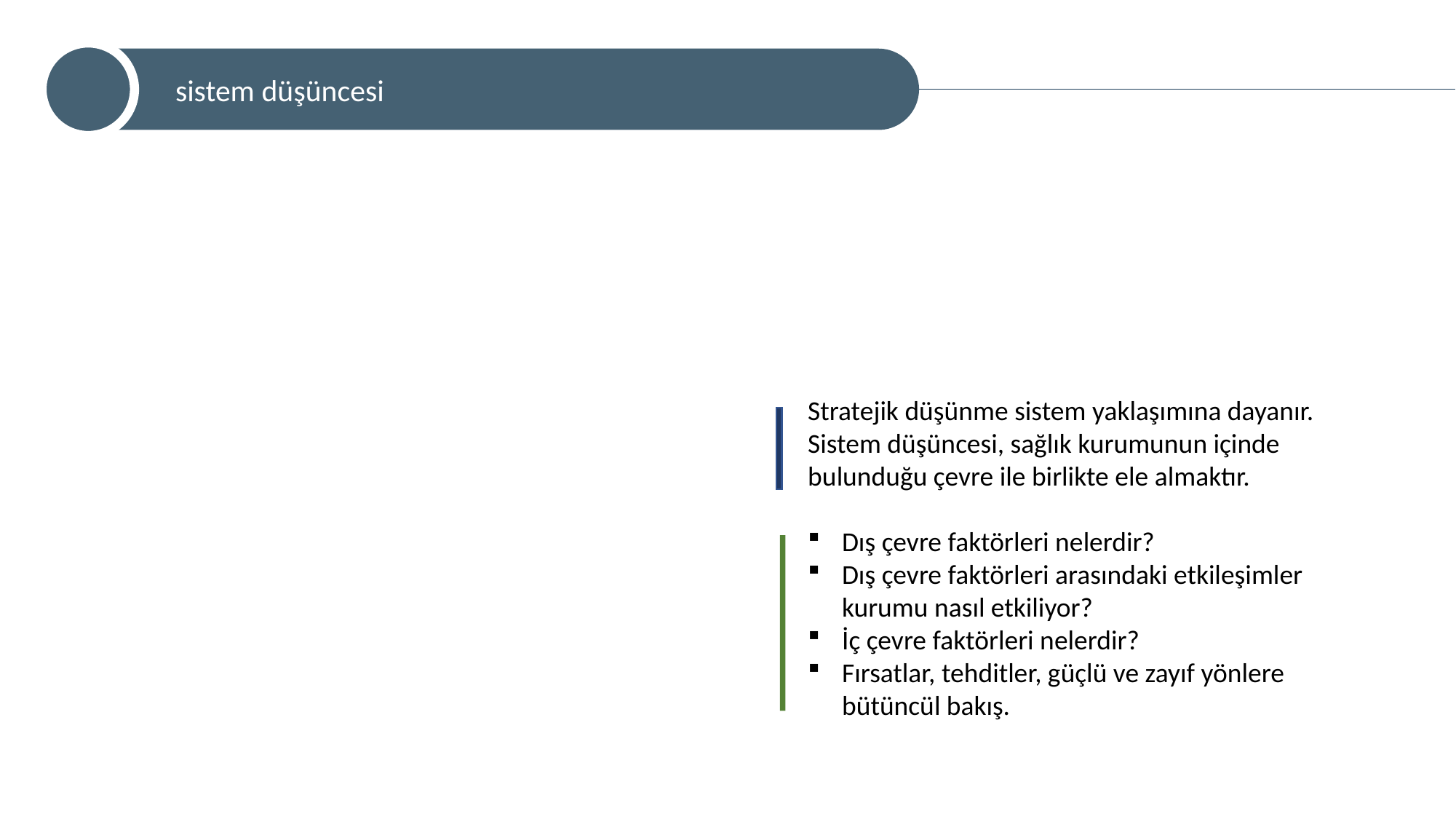

sistem düşüncesi
Stratejik düşünme sistem yaklaşımına dayanır. Sistem düşüncesi, sağlık kurumunun içinde bulunduğu çevre ile birlikte ele almaktır.

Dış çevre faktörleri nelerdir?
Dış çevre faktörleri arasındaki etkileşimler kurumu nasıl etkiliyor?
İç çevre faktörleri nelerdir?
Fırsatlar, tehditler, güçlü ve zayıf yönlere bütüncül bakış.